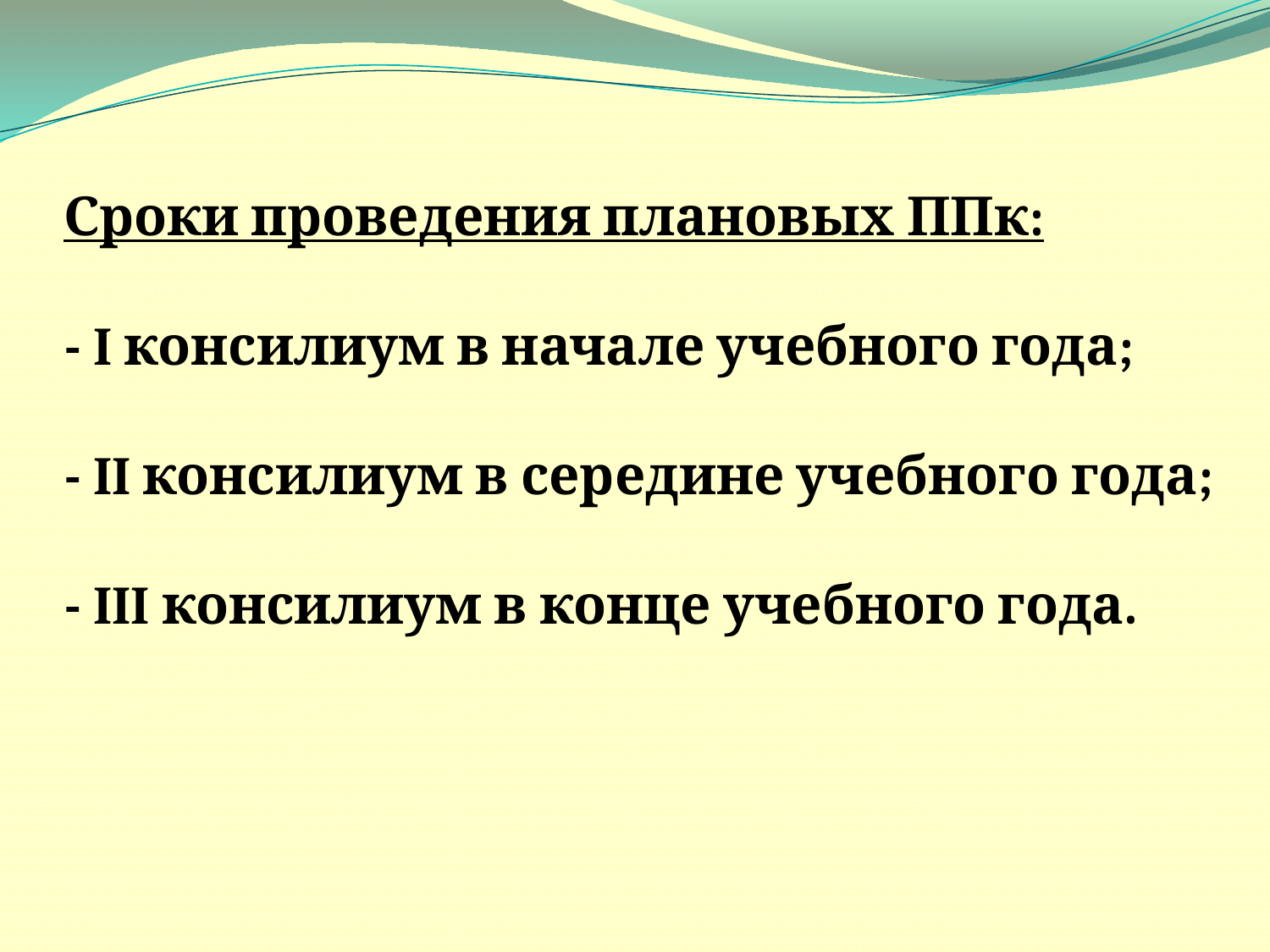

# Сроки проведения плановых ППк: - I консилиум в начале учебного года; - II консилиум в середине учебного года; - III консилиум в конце учебного года.